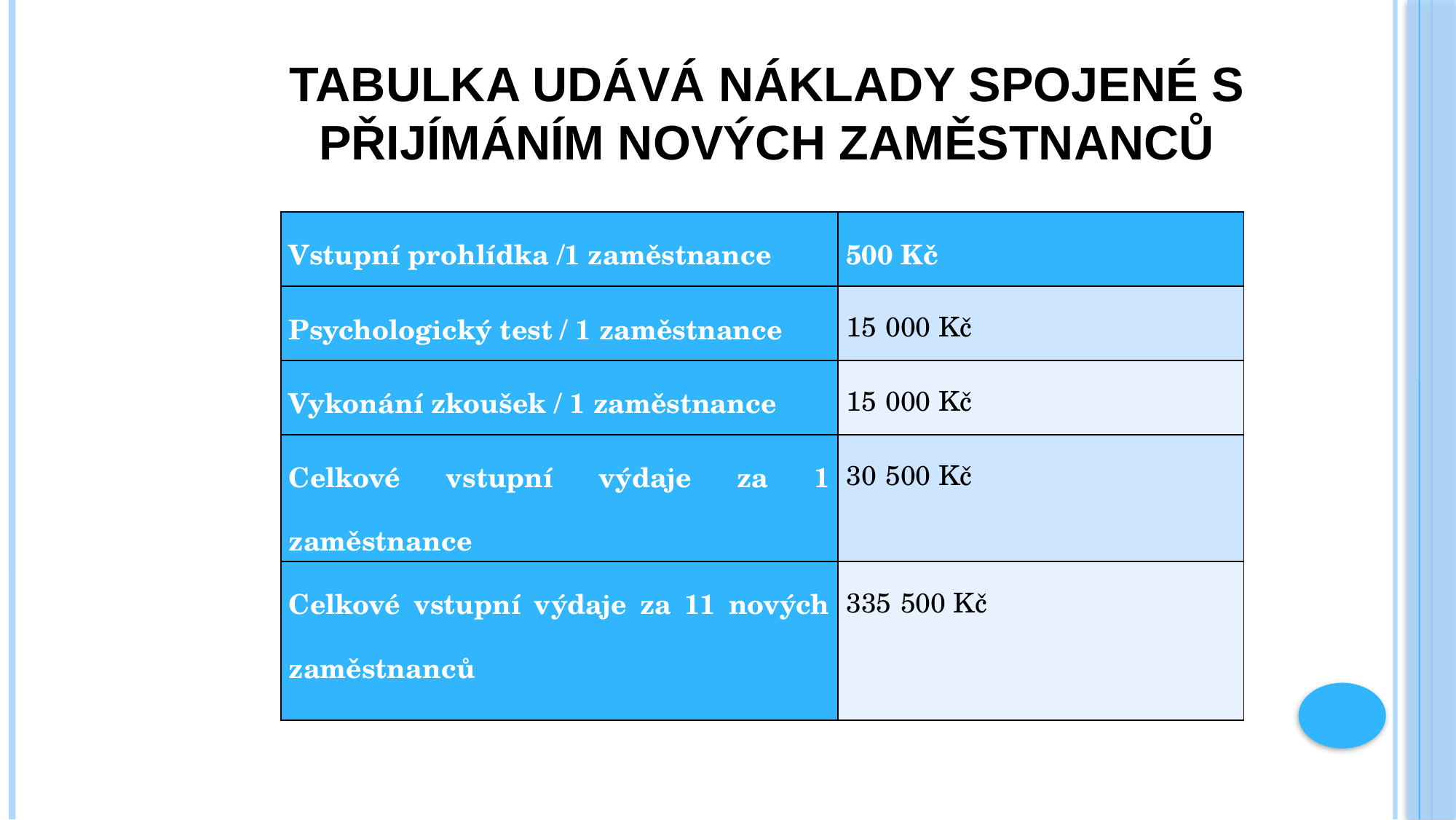

# Tabulka udává náklady spojené s přijímáním nových zaměstnanců
| Vstupní prohlídka /1 zaměstnance | 500 Kč |
| --- | --- |
| Psychologický test / 1 zaměstnance | 15 000 Kč |
| Vykonání zkoušek / 1 zaměstnance | 15 000 Kč |
| Celkové vstupní výdaje za 1 zaměstnance | 30 500 Kč |
| Celkové vstupní výdaje za 11 nových zaměstnanců | 335 500 Kč |